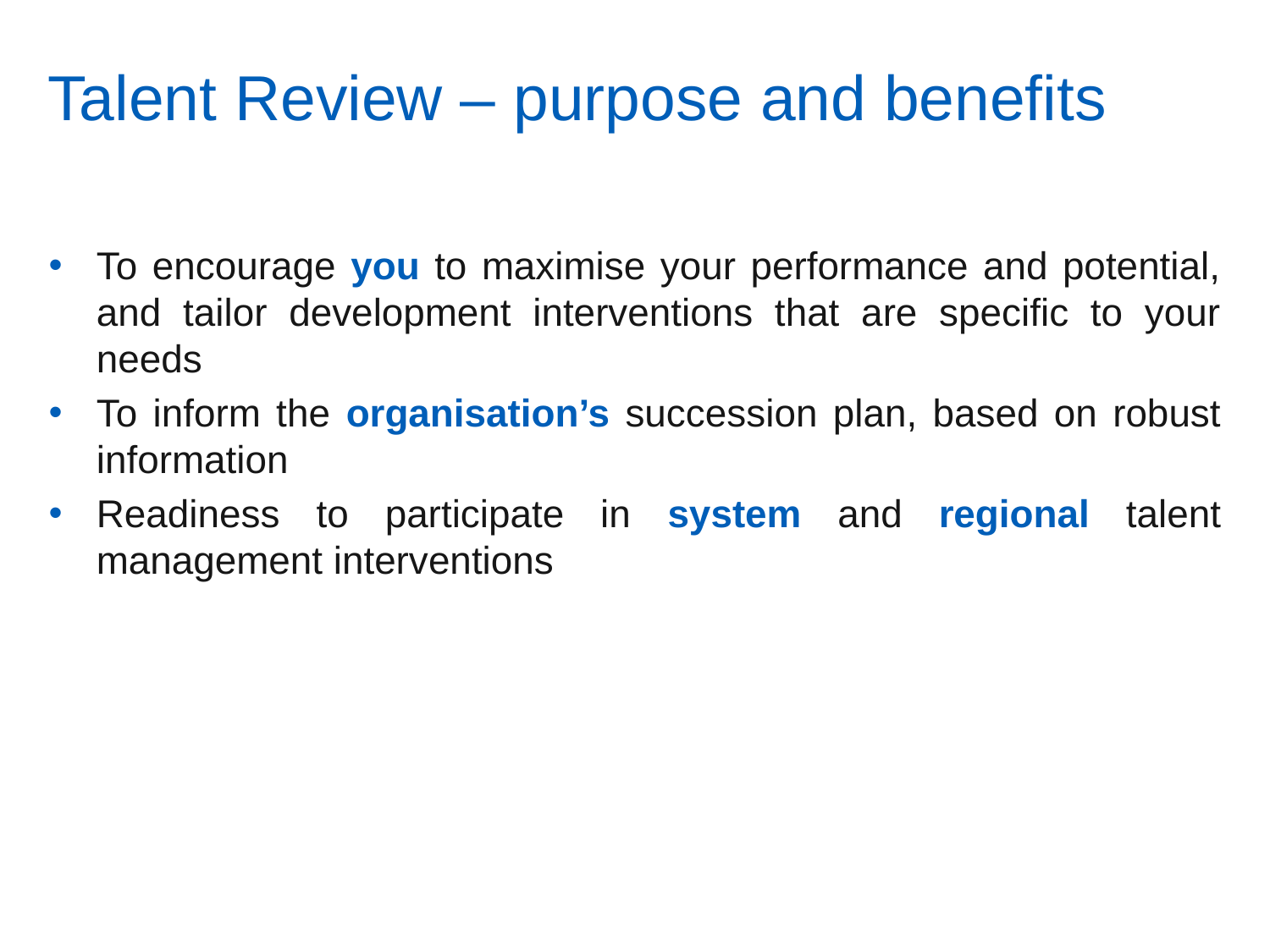

# Talent Review – purpose and benefits

To encourage you to maximise your performance and potential, and tailor development interventions that are specific to your needs
To inform the organisation’s succession plan, based on robust information
Readiness to participate in system and regional talent management interventions